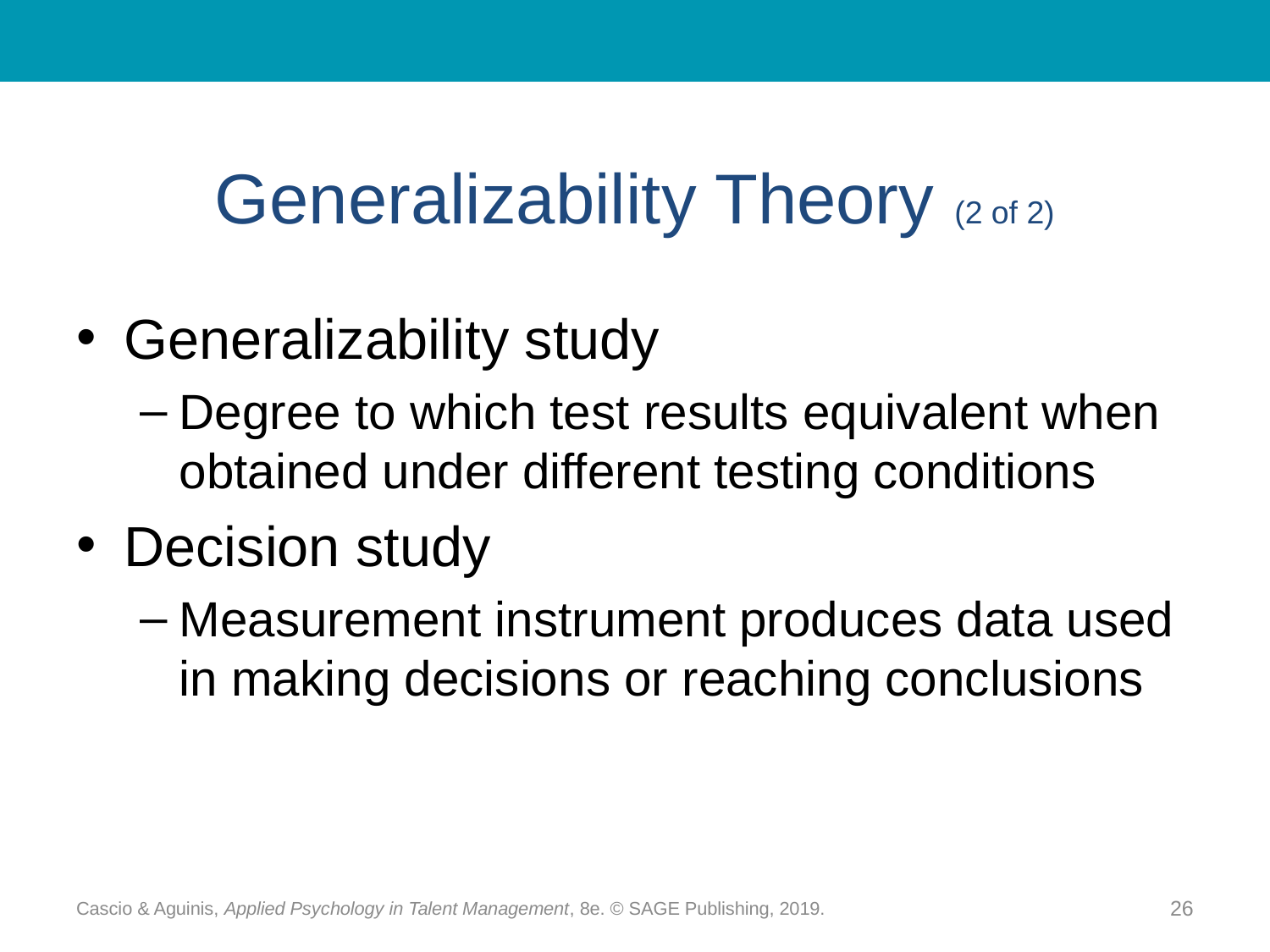

# Generalizability Theory (2 of 2)
Generalizability study
Degree to which test results equivalent when obtained under different testing conditions
Decision study
Measurement instrument produces data used in making decisions or reaching conclusions
Cascio & Aguinis, Applied Psychology in Talent Management, 8e. © SAGE Publishing, 2019.
26